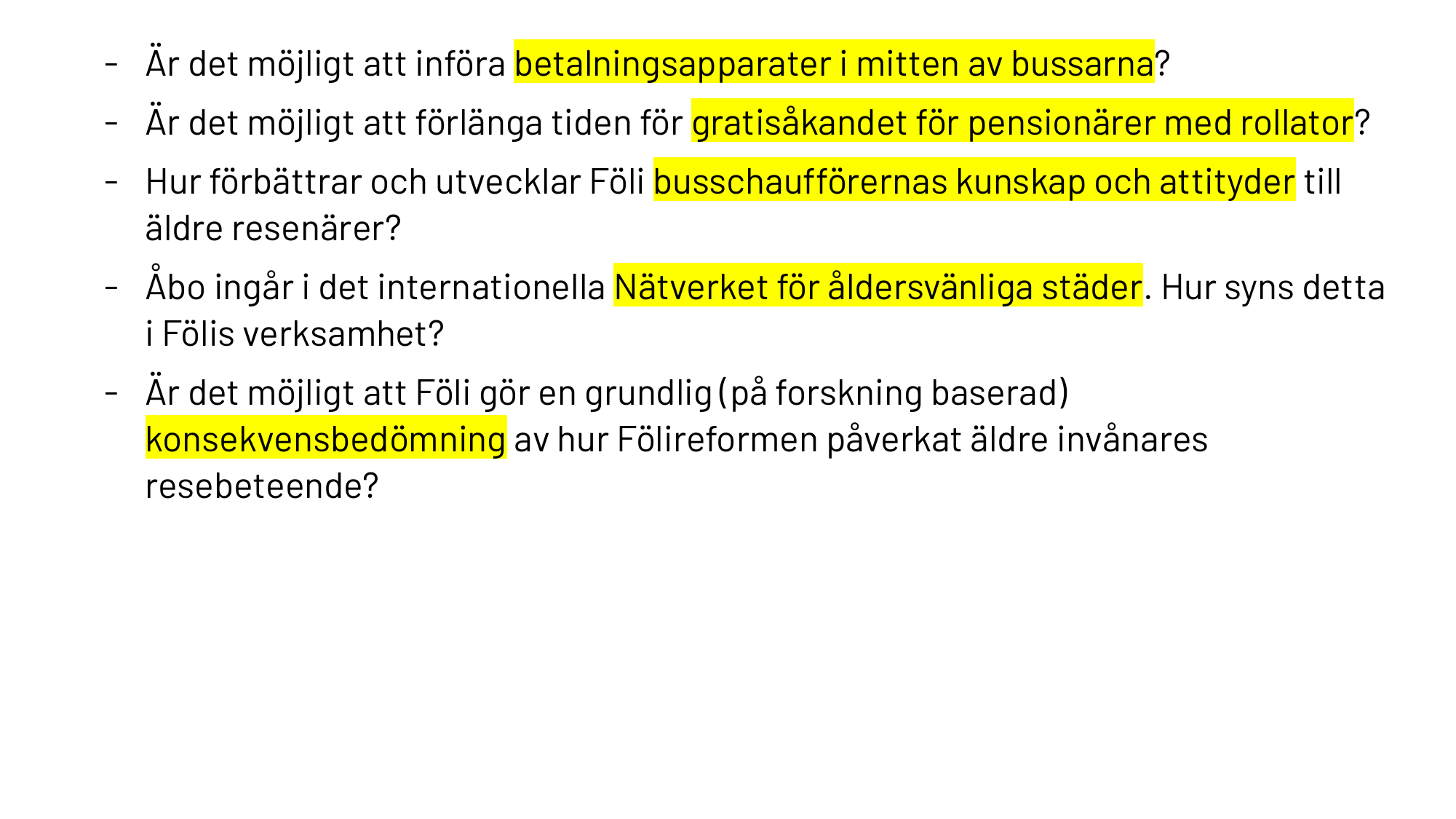

Är det möjligt att införa betalningsapparater i mitten av bussarna?
Är det möjligt att förlänga tiden för gratisåkandet för pensionärer med rollator?
Hur förbättrar och utvecklar Föli busschaufförernas kunskap och attityder till äldre resenärer?
Åbo ingår i det internationella Nätverket för åldersvänliga städer. Hur syns detta i Fölis verksamhet?
Är det möjligt att Föli gör en grundlig (på forskning baserad) konsekvensbedömning av hur Fölireformen påverkat äldre invånares resebeteende?